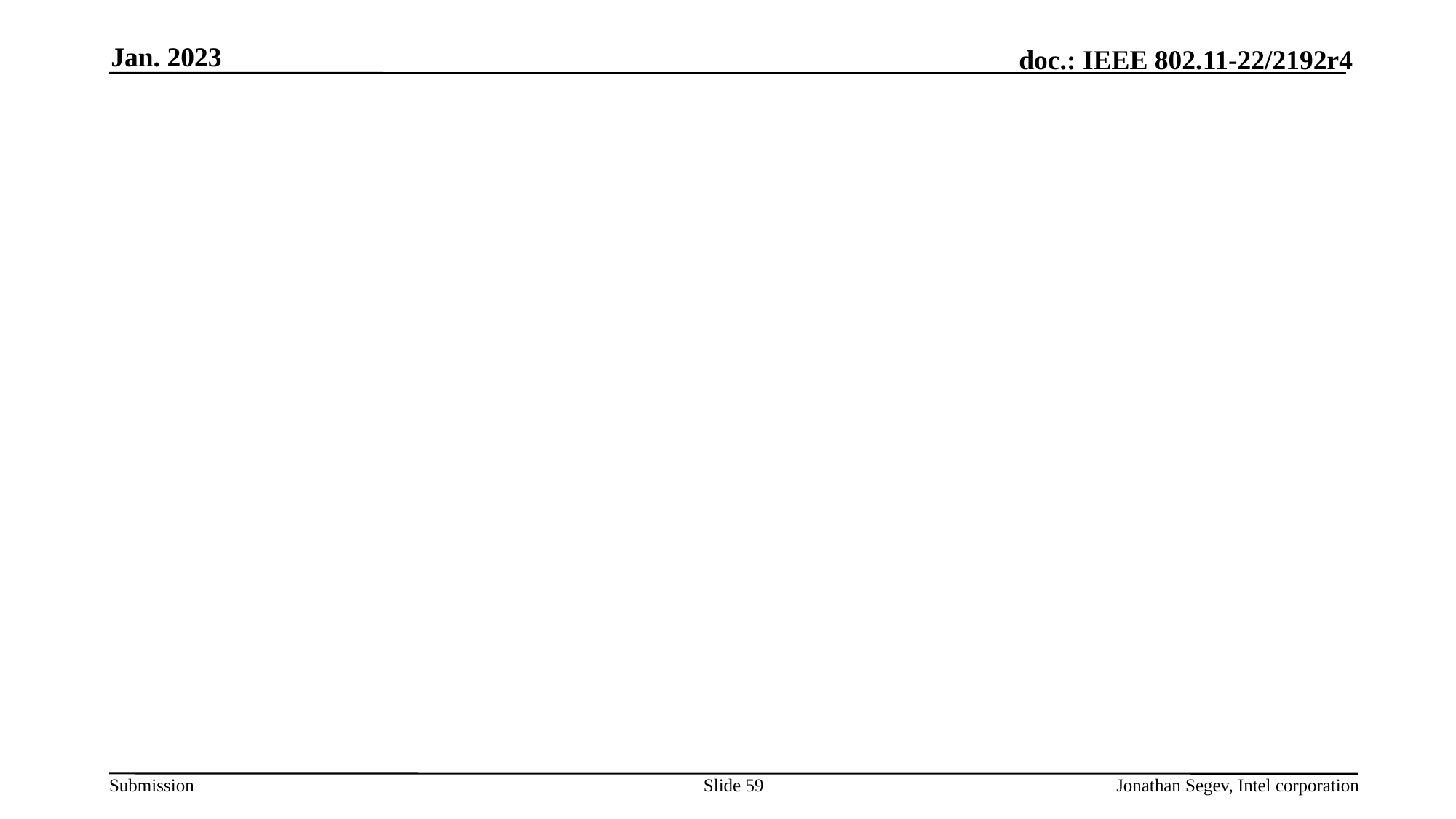

Jan. 2023
#

Slide 59
Jonathan Segev, Intel corporation